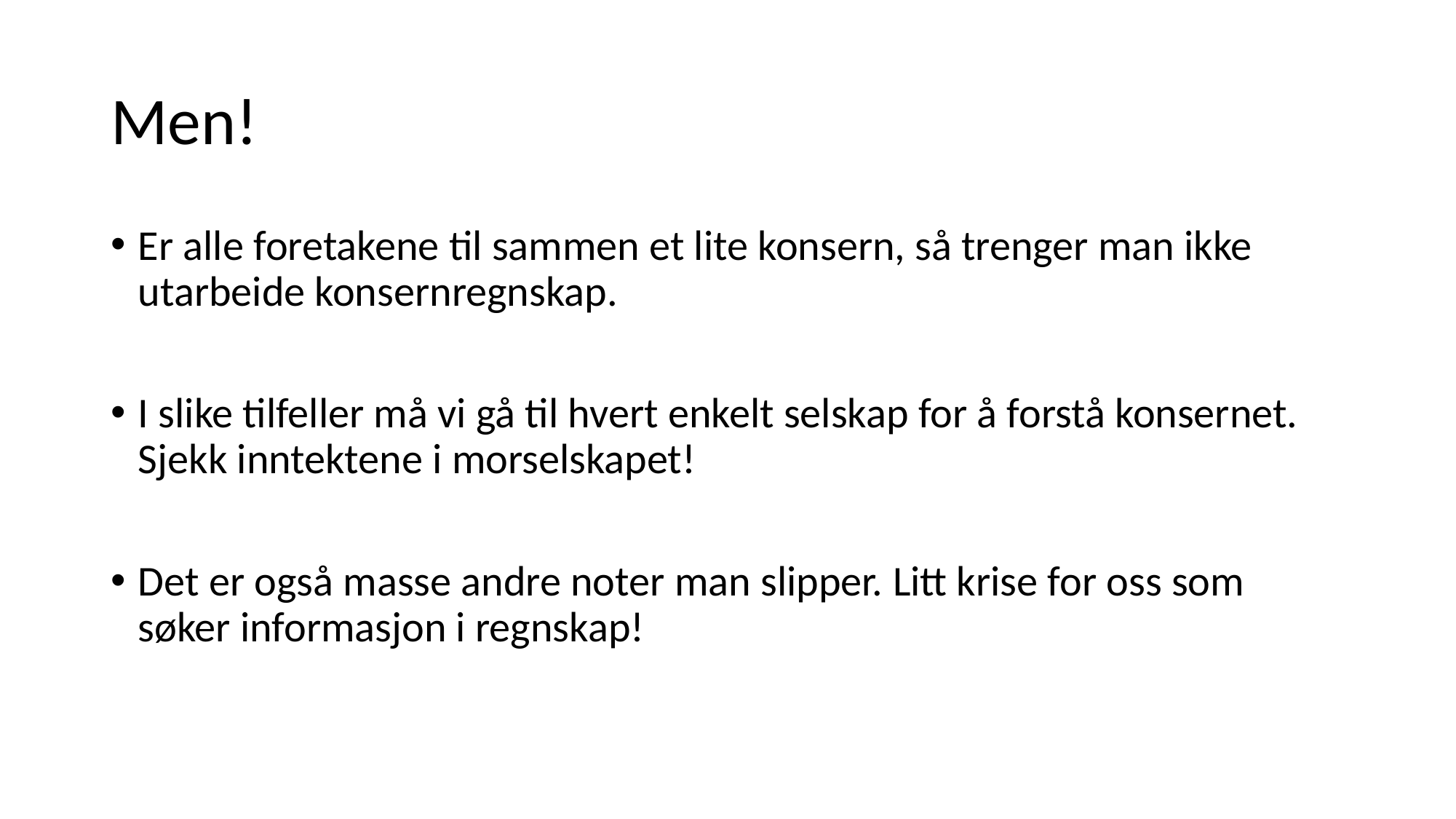

# Men!
Er alle foretakene til sammen et lite konsern, så trenger man ikke utarbeide konsernregnskap.

I slike tilfeller må vi gå til hvert enkelt selskap for å forstå konsernet. Sjekk inntektene i morselskapet!

Det er også masse andre noter man slipper. Litt krise for oss som søker informasjon i regnskap!